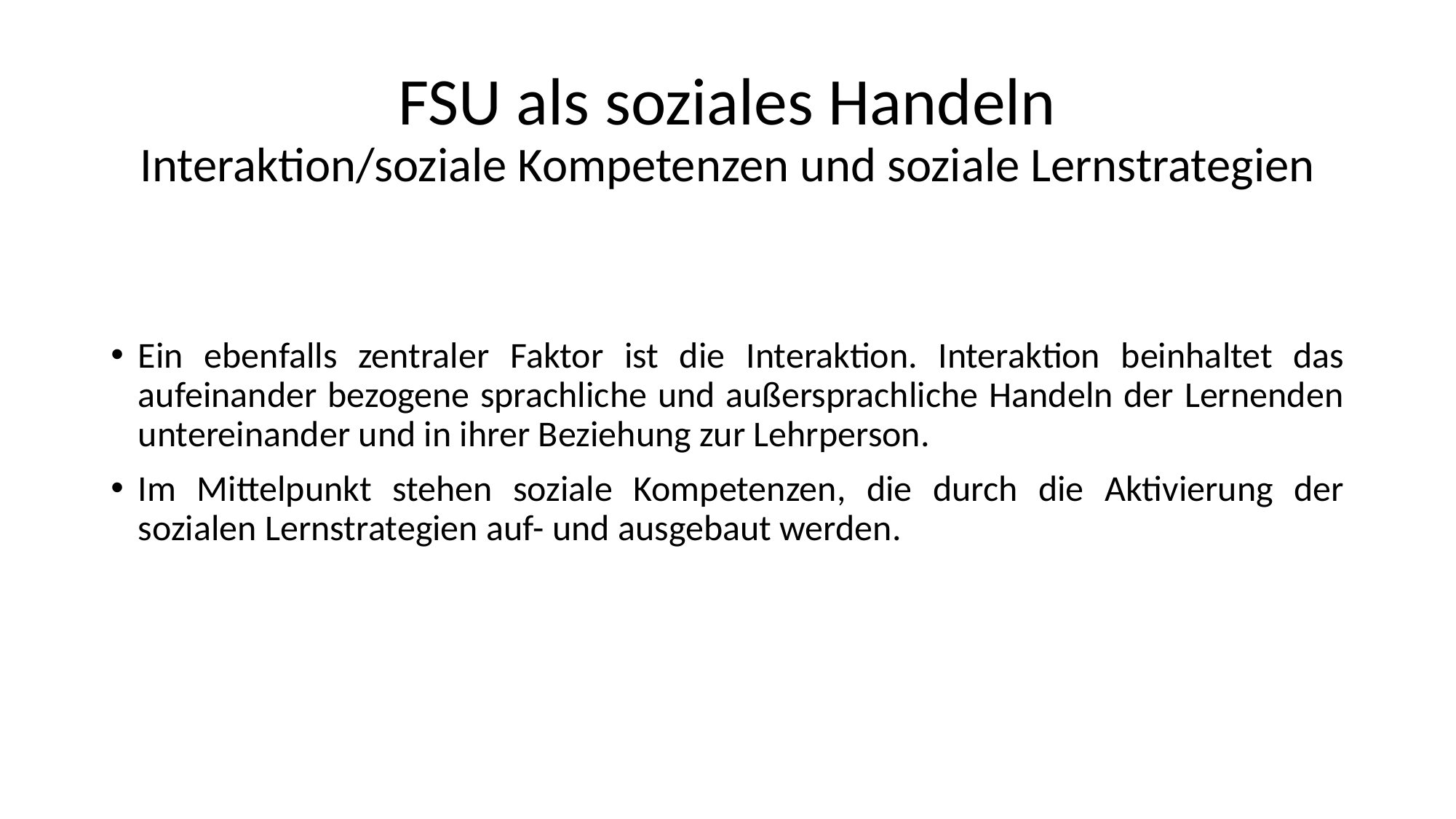

# FSU als soziales Handeln Interaktion/soziale Kompetenzen und soziale Lernstrategien

Ein ebenfalls zentraler Faktor ist die Interaktion. Interaktion beinhaltet das aufeinander bezogene sprachliche und außersprachliche Handeln der Lernenden untereinander und in ihrer Beziehung zur Lehrperson.
Im Mittelpunkt stehen soziale Kompetenzen, die durch die Aktivierung der sozialen Lernstrategien auf- und ausgebaut werden.